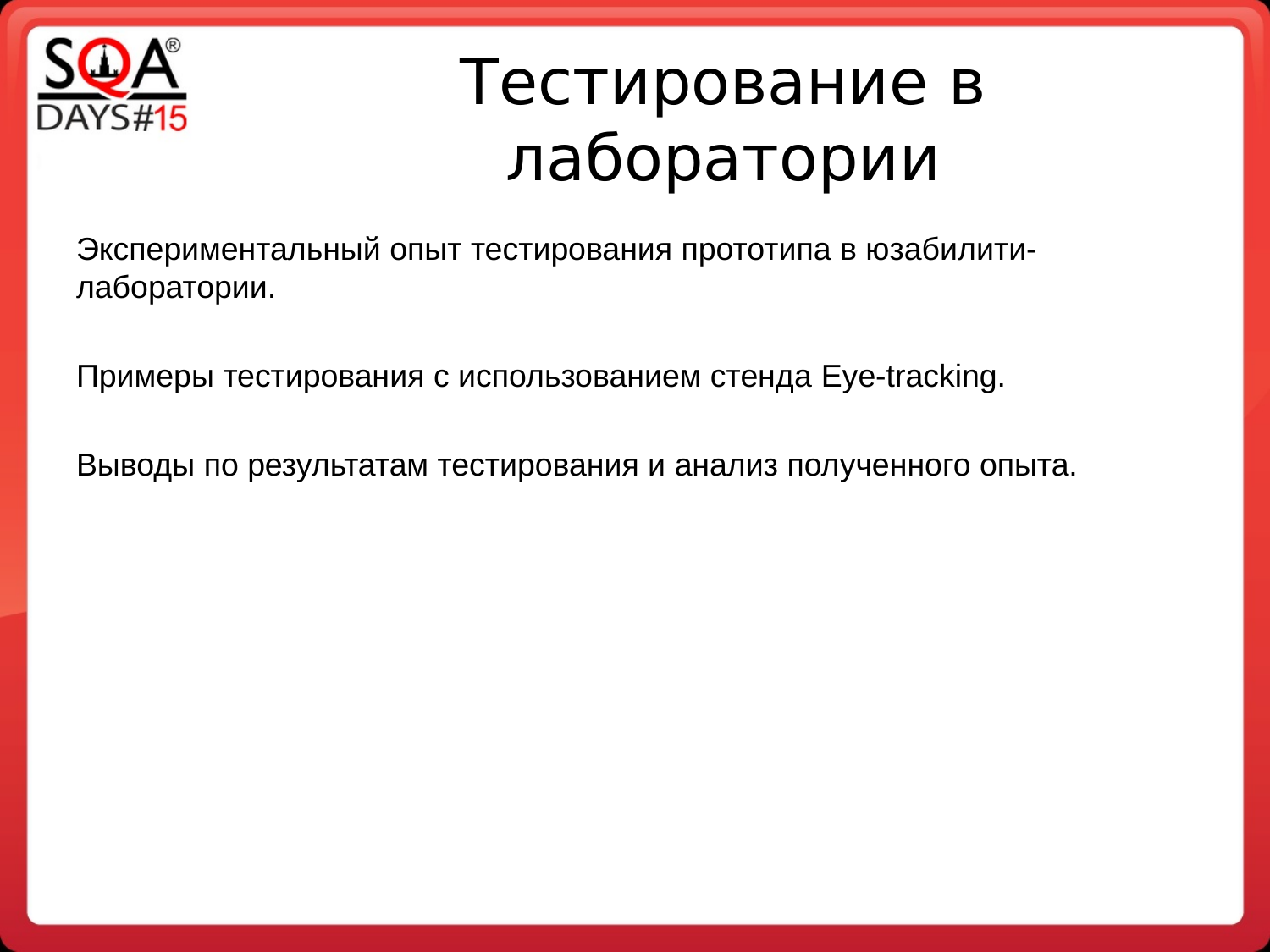

Тестирование в лаборатории
Экспериментальный опыт тестирования прототипа в юзабилити-лаборатории.

Примеры тестирования с использованием стенда Eye-tracking.

Выводы по результатам тестирования и анализ полученного опыта.